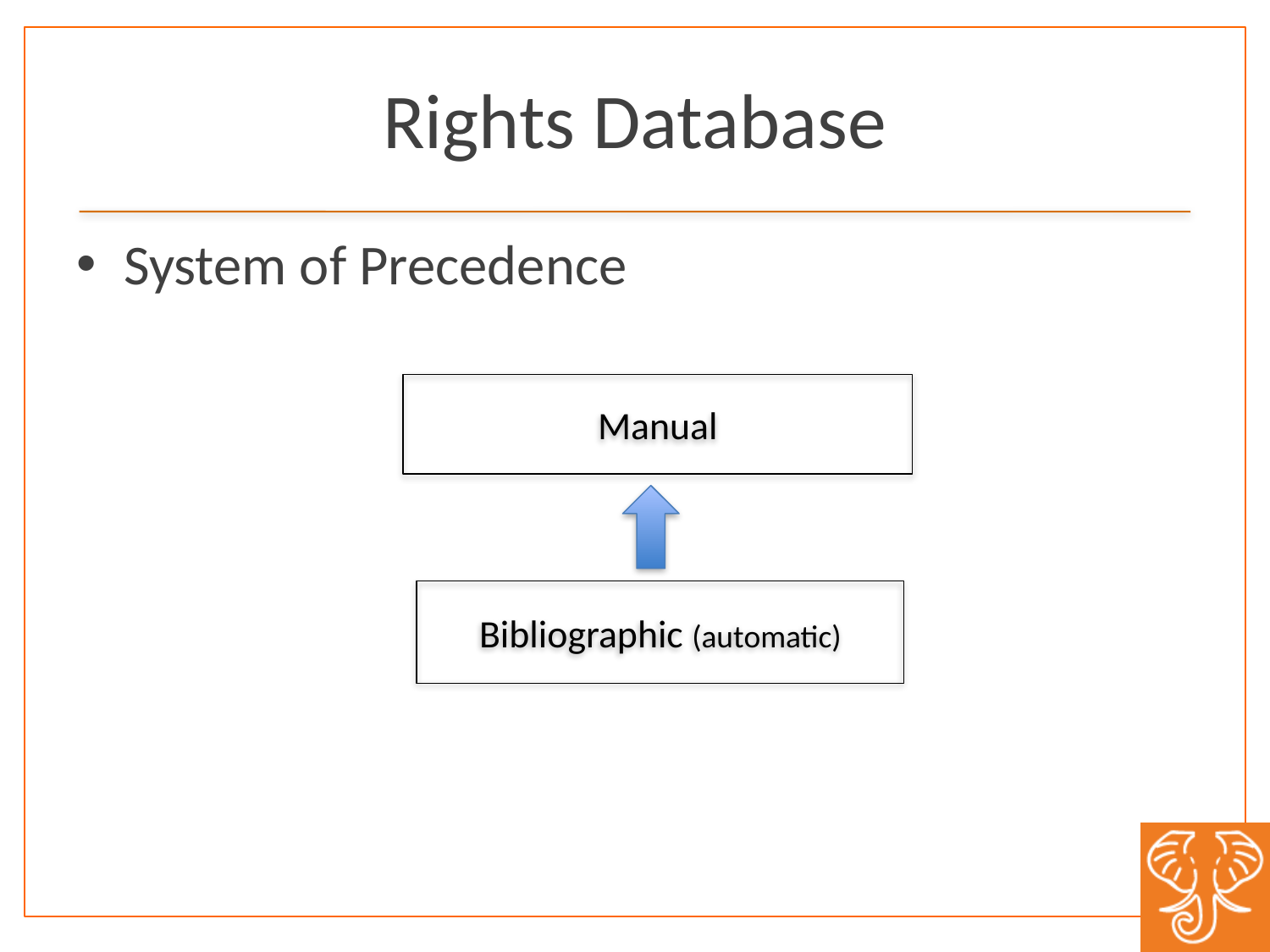

# Rights Database
System of Precedence

Manual

Bibliographic (automatic)